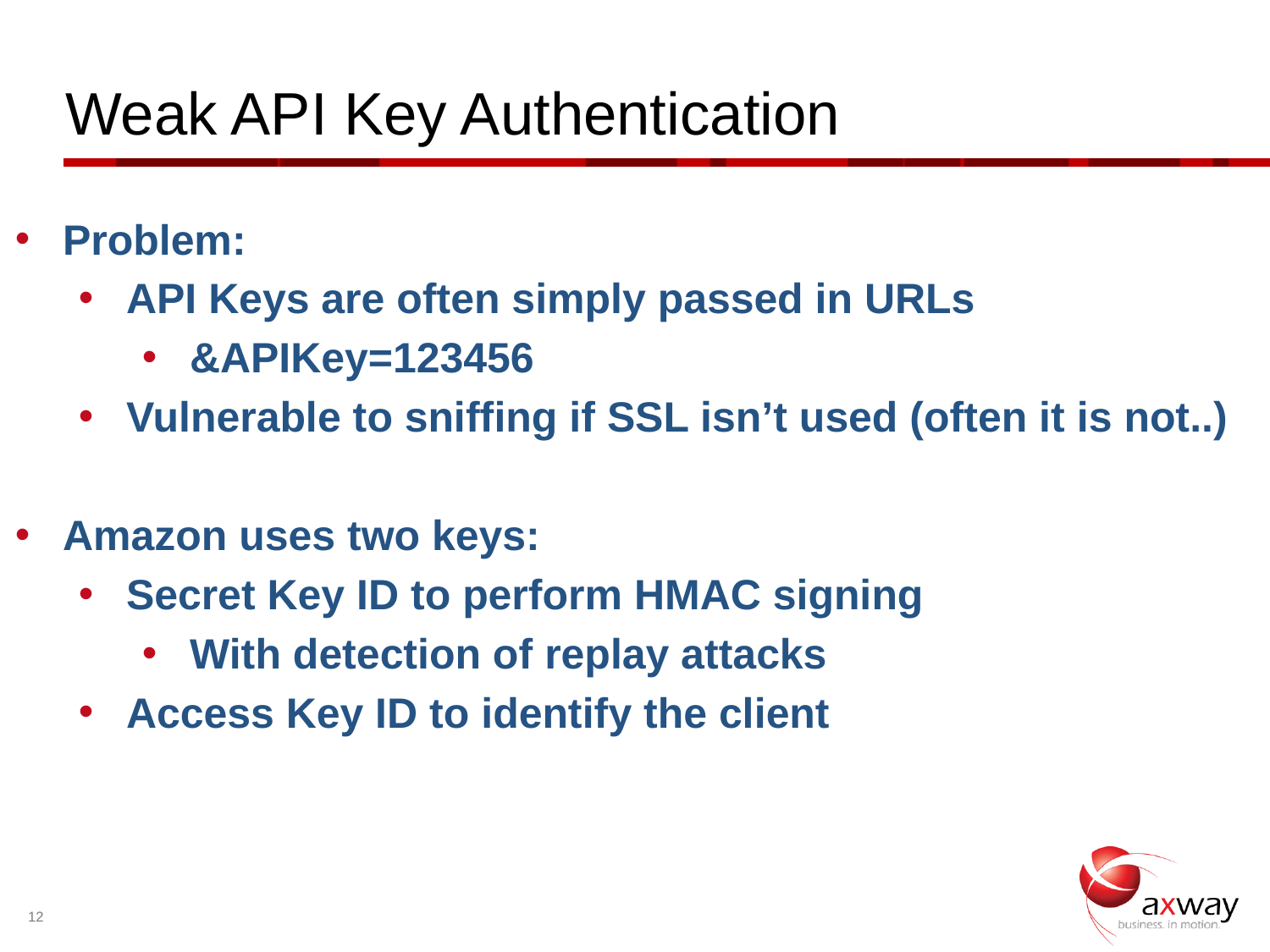

# Weak API Key Authentication
Problem:
API Keys are often simply passed in URLs
&APIKey=123456
Vulnerable to sniffing if SSL isn’t used (often it is not..)

Amazon uses two keys:
Secret Key ID to perform HMAC signing
With detection of replay attacks
Access Key ID to identify the client

12